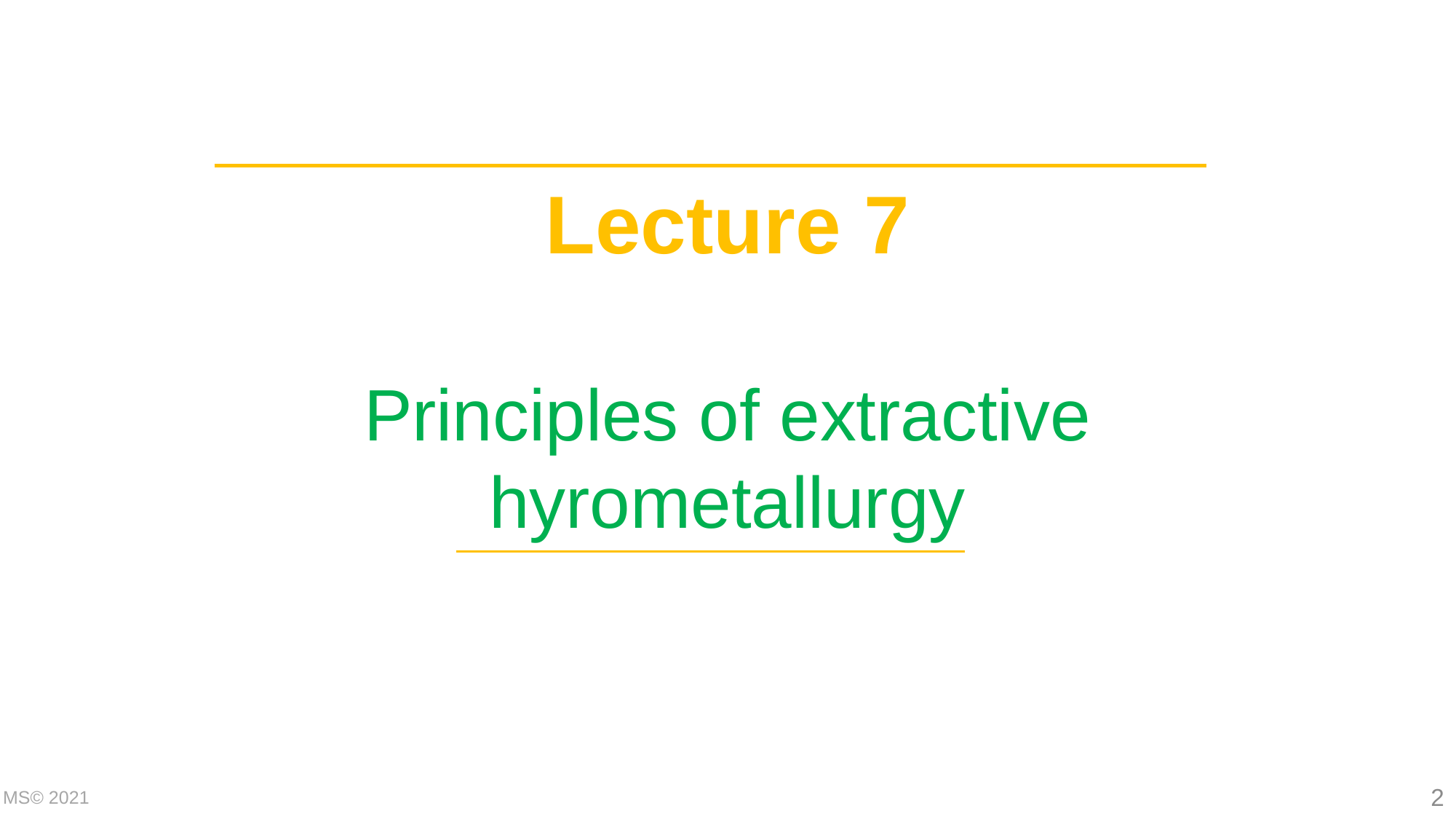

Lecture 7

Principles of extractive hyrometallurgy
2
MS© 2021